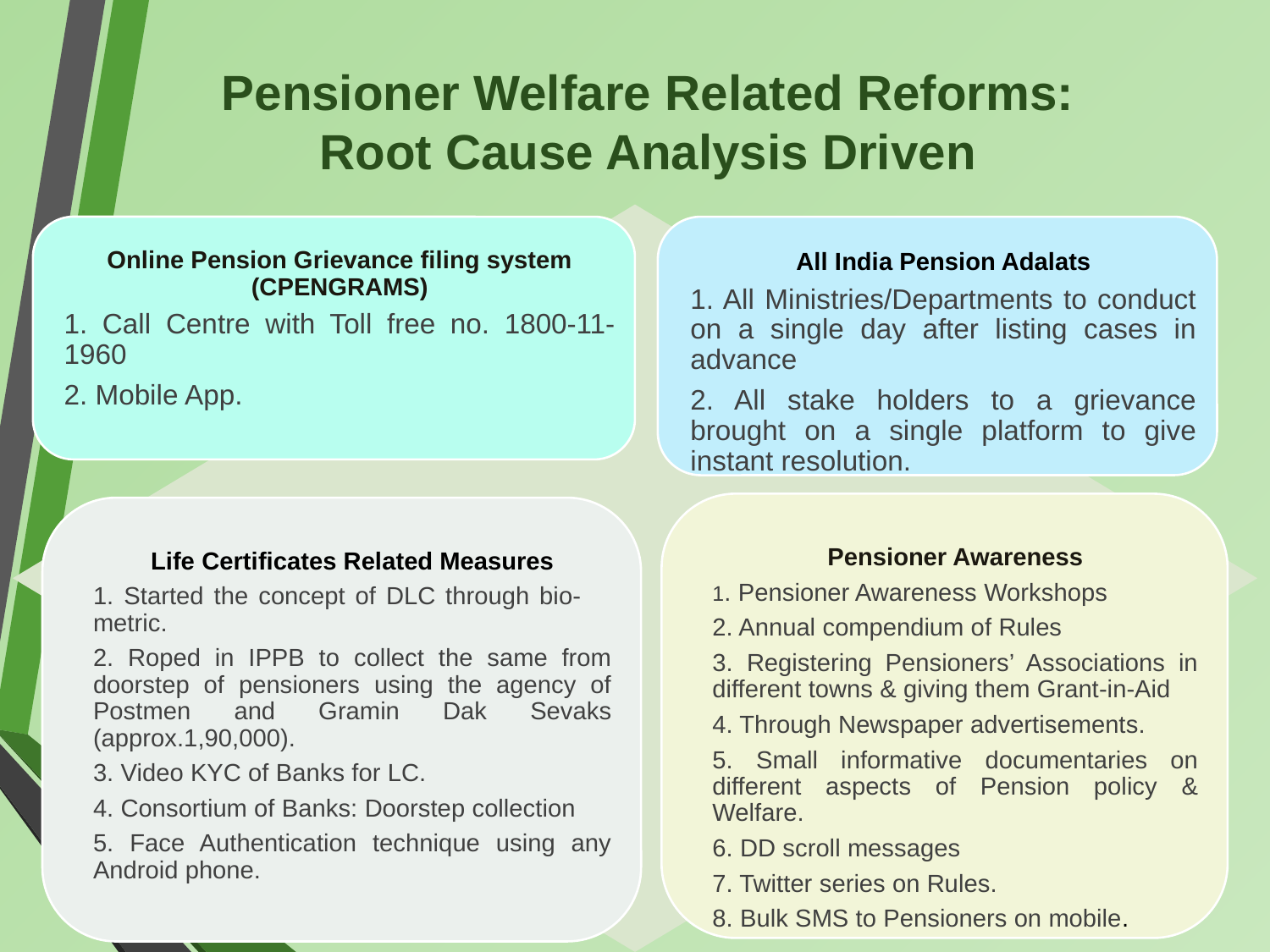

# Pensioner Welfare Related Reforms: Root Cause Analysis Driven
Online Pension Grievance filing system (CPENGRAMS)
1. Call Centre with Toll free no. 1800-11-1960
2. Mobile App.
All India Pension Adalats
1. All Ministries/Departments to conduct on a single day after listing cases in advance
2. All stake holders to a grievance brought on a single platform to give instant resolution.
Life Certificates Related Measures
1. Started the concept of DLC through bio-    metric.
2. Roped in IPPB to collect the same from doorstep of pensioners using the agency of Postmen and Gramin Dak Sevaks (approx.1,90,000).
3. Video KYC of Banks for LC.
4. Consortium of Banks: Doorstep collection
5. Face Authentication technique using any Android phone.
Pensioner Awareness
1. Pensioner Awareness Workshops
2. Annual compendium of Rules
3. Registering Pensioners’ Associations in different towns & giving them Grant-in-Aid
4. Through Newspaper advertisements.
5. Small informative documentaries on different aspects of Pension policy & Welfare.
6. DD scroll messages
7. Twitter series on Rules.
8. Bulk SMS to Pensioners on mobile.